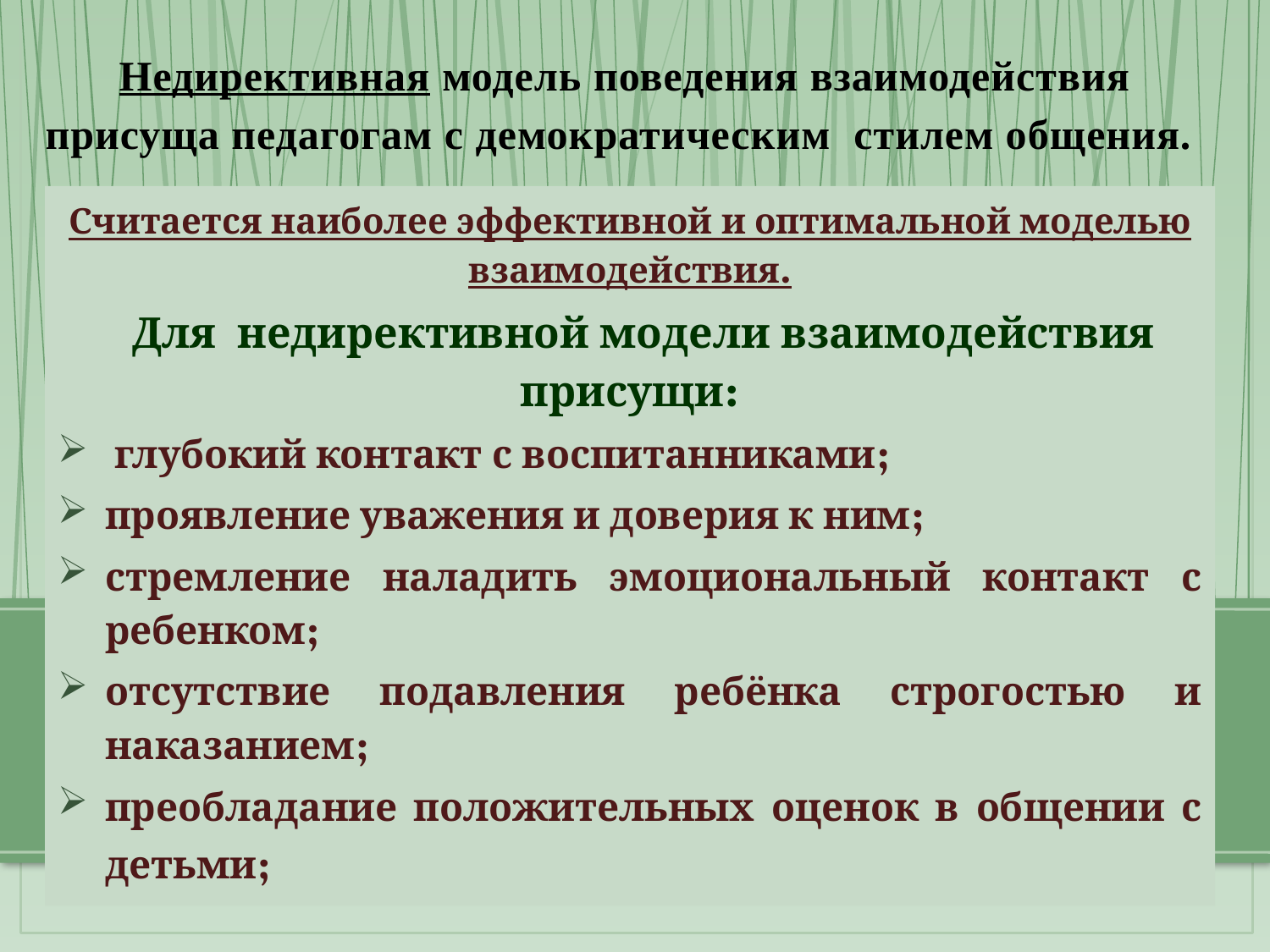

# Недирективная модель поведения взаимодействия присуща педагогам с демократическим  стилем общения.
Считается наиболее эффективной и оптимальной моделью взаимодействия.
Для  недирективной модели взаимодействия присущи:
 глубокий контакт с воспитанниками;
проявление уважения и доверия к ним;
стремление наладить эмоциональный контакт с ребенком;
отсутствие подавления ребёнка строгостью и наказанием;
преобладание положительных оценок в общении с детьми;